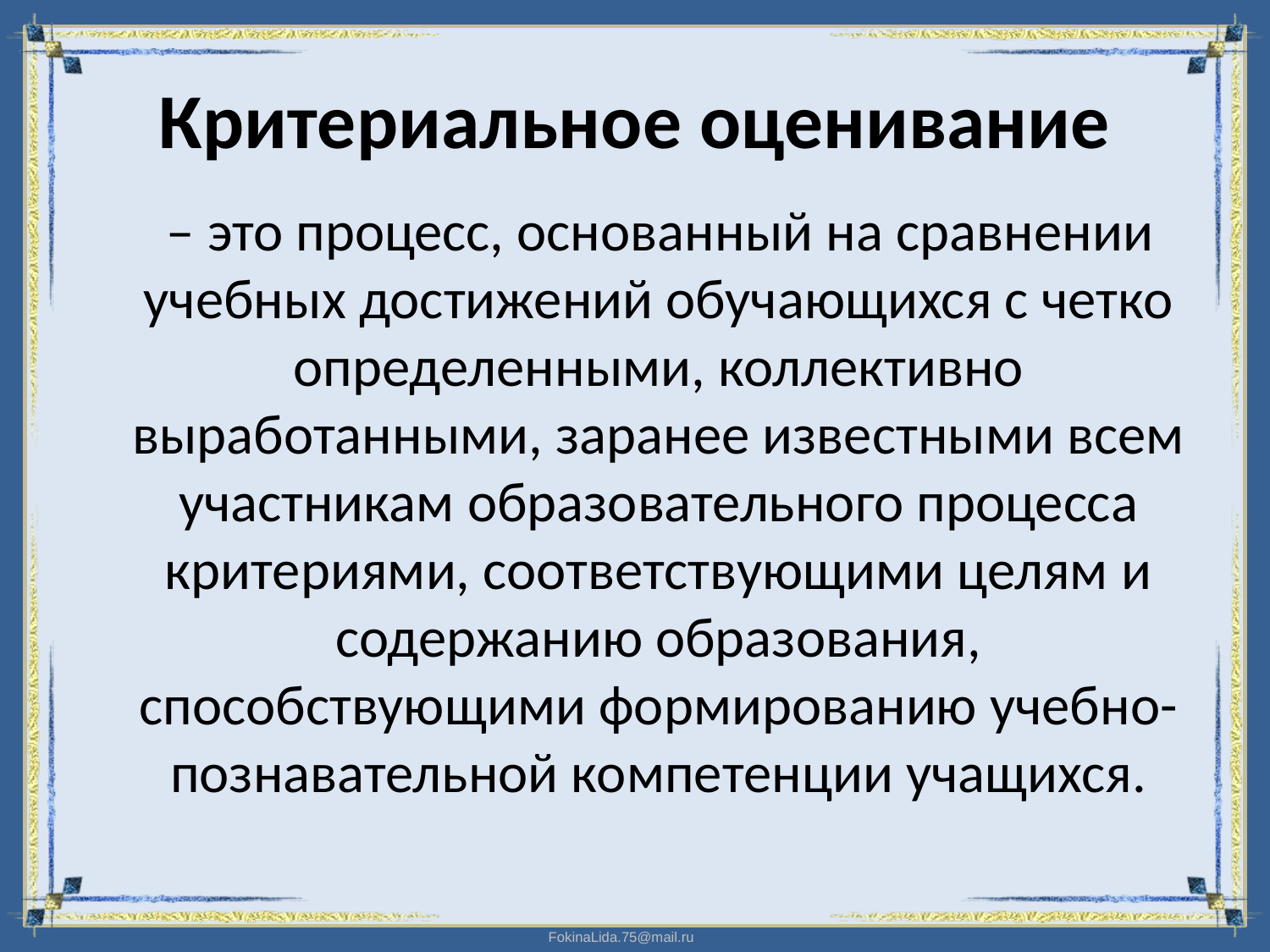

# Критериальное оценивание
    – это процесс, основанный на сравнении учебных достижений обучающихся с четко определенными, коллективно выработанными, заранее известными всем участникам образовательного процесса критериями, соответствующими целям и содержанию образования, способствующими формированию учебно-познавательной компетенции учащихся.